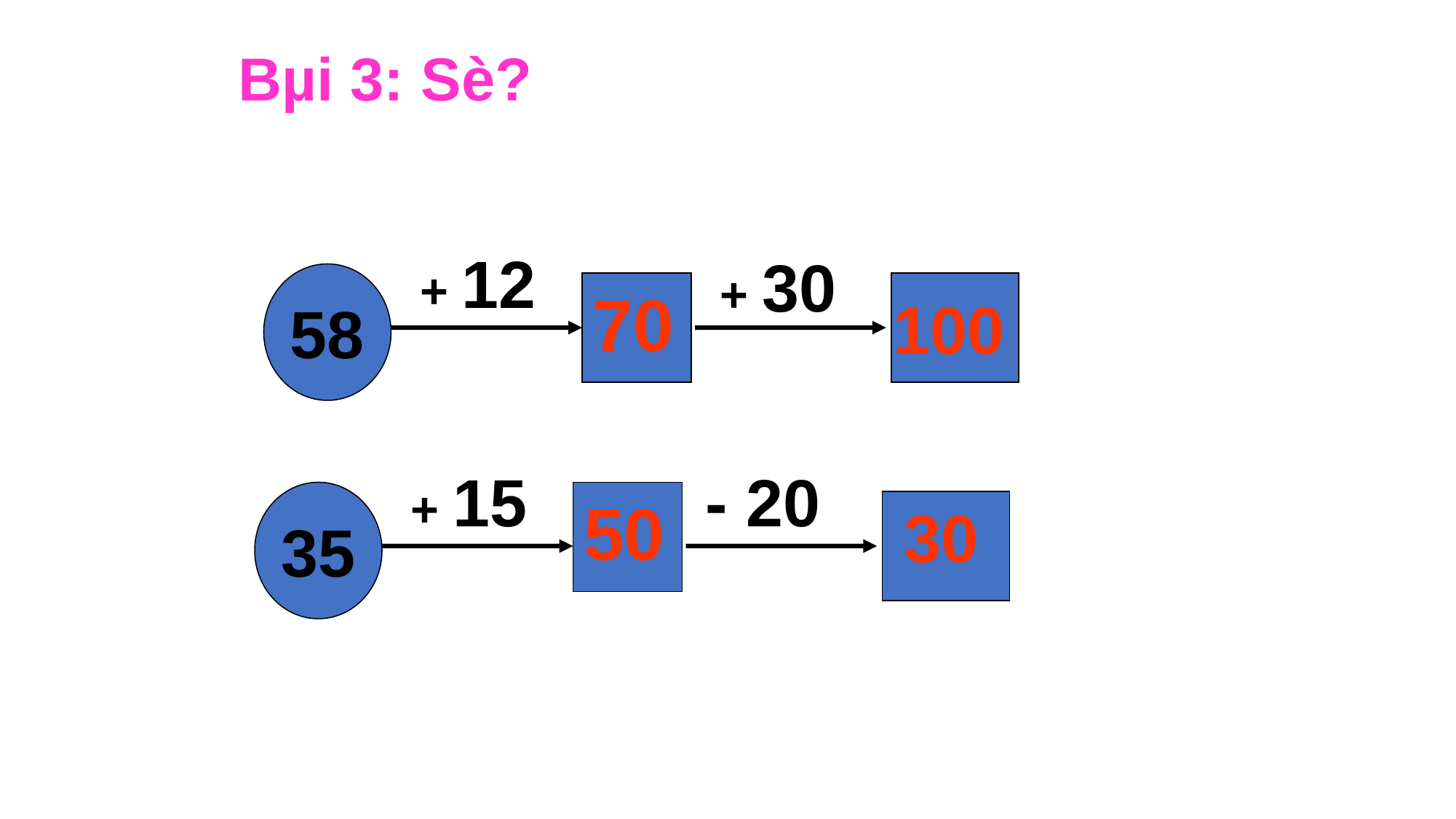

Bµi 3: Sè?
+ 12
+ 30
58

70
100

+ 15
- 20
35

50
 30